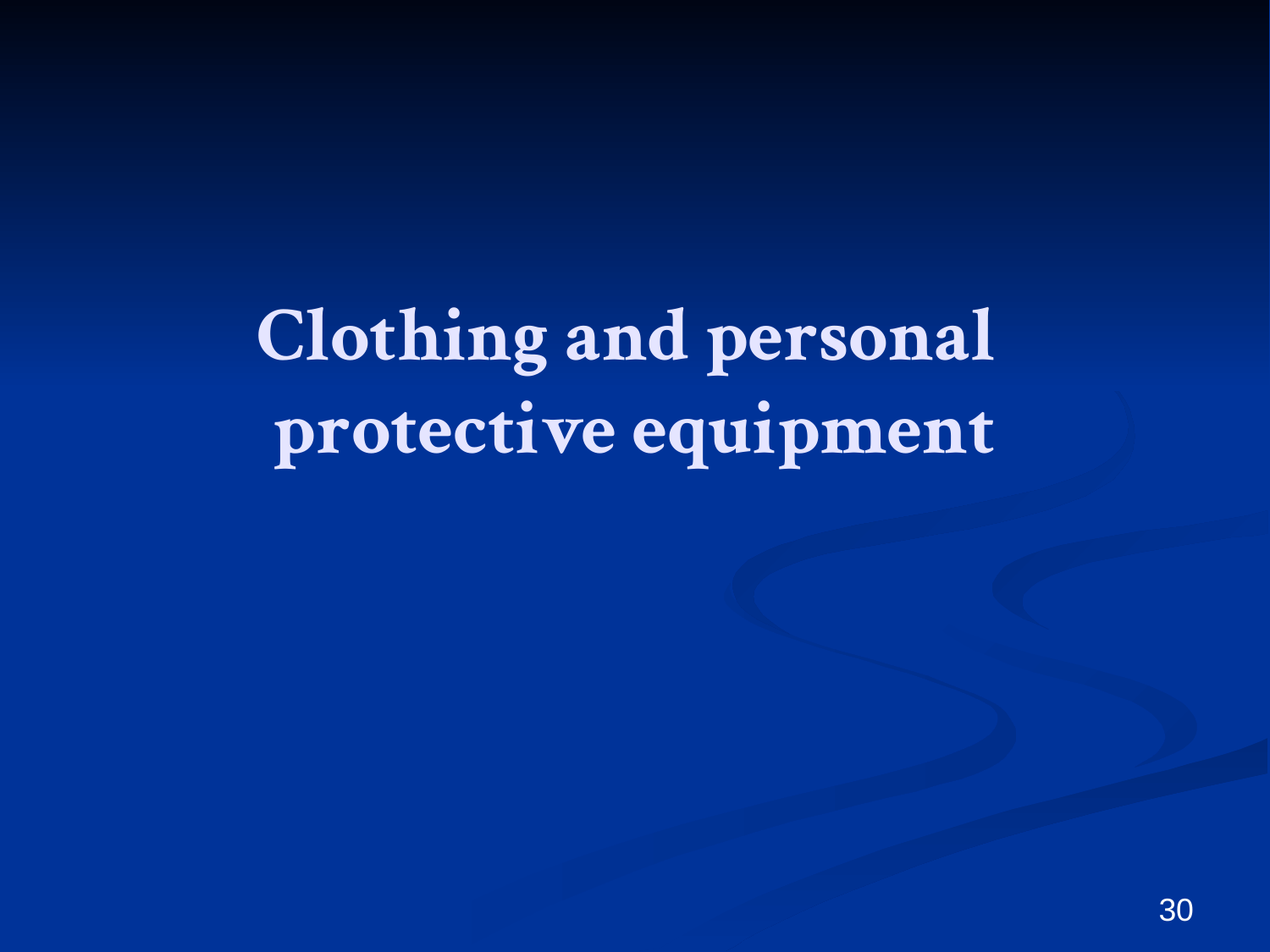

# Clothing and personal protective equipment
30